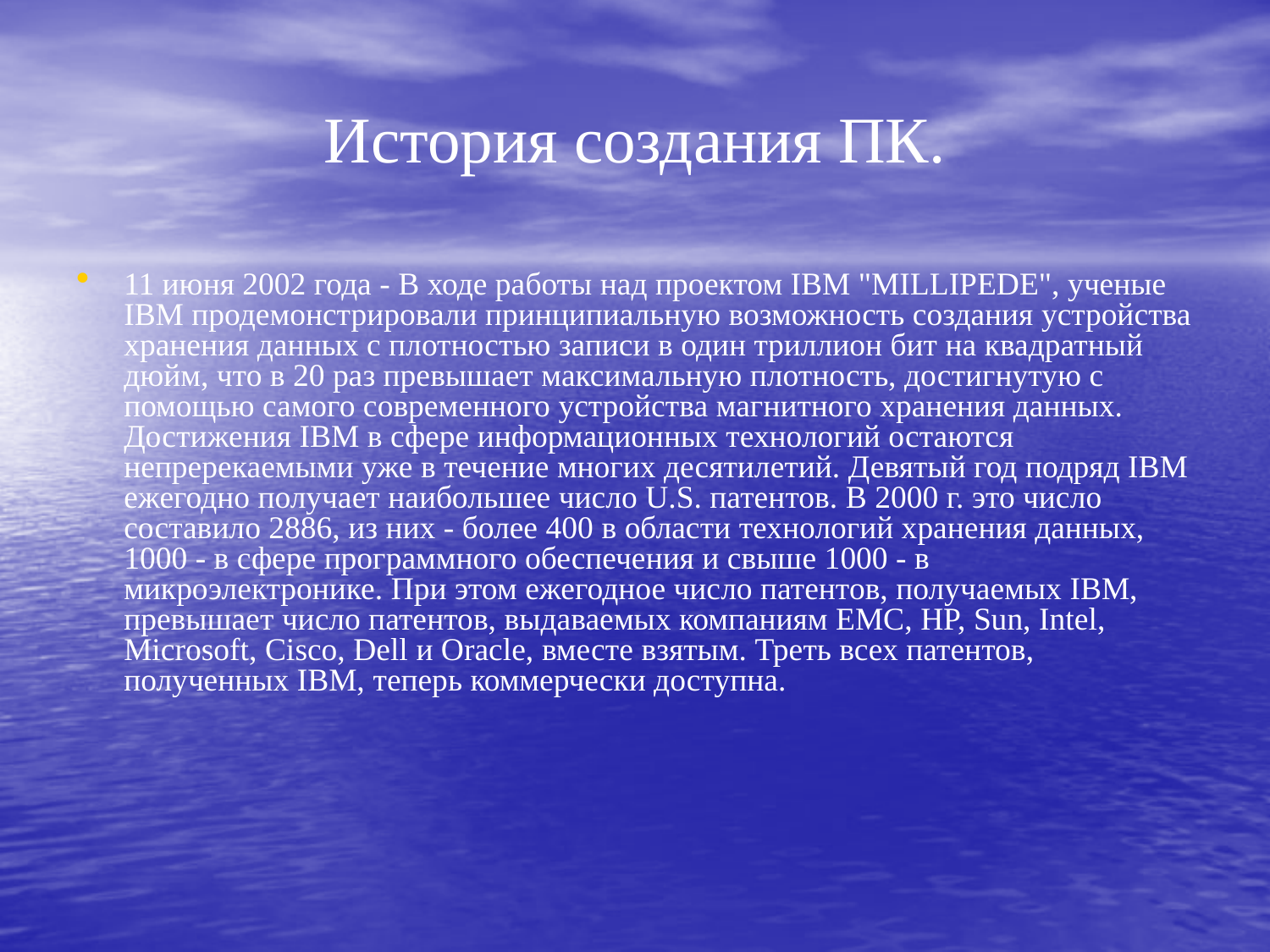

# История создания ПК.
11 июня 2002 года - В ходе работы над проектом IBM "MILLIPEDE", ученые IBM продемонстрировали принципиальную возможность создания устройства хранения данных с плотностью записи в один триллион бит на квадратный дюйм, что в 20 раз превышает максимальную плотность, достигнутую с помощью самого современного устройства магнитного хранения данных. Достижения IBM в сфере информационных технологий остаются непререкаемыми уже в течение многих десятилетий. Девятый год подряд IBM ежегодно получает наибольшее число U.S. патентов. В 2000 г. это число составило 2886, из них - более 400 в области технологий хранения данных, 1000 - в сфере программного обеспечения и свыше 1000 - в микроэлектронике. При этом ежегодное число патентов, получаемых IBM, превышает число патентов, выдаваемых компаниям EMC, HP, Sun, Intel, Microsoft, Cisco, Dell и Oracle, вместе взятым. Треть всех патентов, полученных IBM, теперь коммерчески доступна.